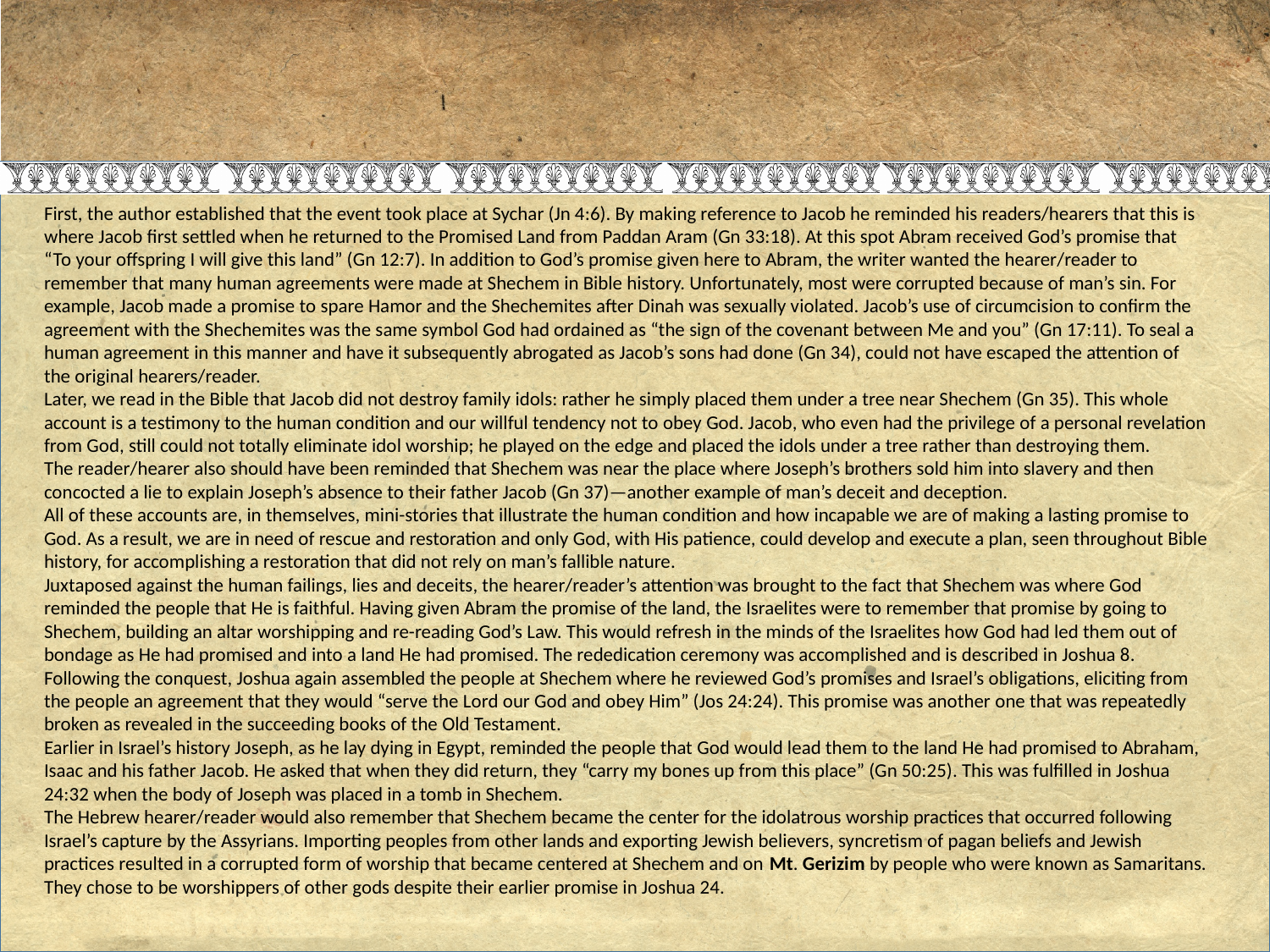

#
First, the author established that the event took place at Sychar (Jn 4:6). By making reference to Jacob he reminded his readers/hearers that this is where Jacob first settled when he returned to the Promised Land from Paddan Aram (Gn 33:18). At this spot Abram received God’s promise that “To your offspring I will give this land” (Gn 12:7). In addition to God’s promise given here to Abram, the writer wanted the hearer/reader to remember that many human agreements were made at Shechem in Bible history. Unfortunately, most were corrupted because of man’s sin. For example, Jacob made a promise to spare Hamor and the Shechemites after Dinah was sexually violated. Jacob’s use of circumcision to confirm the agreement with the Shechemites was the same symbol God had ordained as “the sign of the covenant between Me and you” (Gn 17:11). To seal a human agreement in this manner and have it subsequently abrogated as Jacob’s sons had done (Gn 34), could not have escaped the attention of the original hearers/reader.
Later, we read in the Bible that Jacob did not destroy family idols: rather he simply placed them under a tree near Shechem (Gn 35). This whole account is a testimony to the human condition and our willful tendency not to obey God. Jacob, who even had the privilege of a personal revelation from God, still could not totally eliminate idol worship; he played on the edge and placed the idols under a tree rather than destroying them.
The reader/hearer also should have been reminded that Shechem was near the place where Joseph’s brothers sold him into slavery and then concocted a lie to explain Joseph’s absence to their father Jacob (Gn 37)—another example of man’s deceit and deception.
All of these accounts are, in themselves, mini-stories that illustrate the human condition and how incapable we are of making a lasting promise to God. As a result, we are in need of rescue and restoration and only God, with His patience, could develop and execute a plan, seen throughout Bible history, for accomplishing a restoration that did not rely on man’s fallible nature.
Juxtaposed against the human failings, lies and deceits, the hearer/reader’s attention was brought to the fact that Shechem was where God reminded the people that He is faithful. Having given Abram the promise of the land, the Israelites were to remember that promise by going to Shechem, building an altar worshipping and re-reading God’s Law. This would refresh in the minds of the Israelites how God had led them out of bondage as He had promised and into a land He had promised. The rededication ceremony was accomplished and is described in Joshua 8. Following the conquest, Joshua again assembled the people at Shechem where he reviewed God’s promises and Israel’s obligations, eliciting from the people an agreement that they would “serve the Lord our God and obey Him” (Jos 24:24). This promise was another one that was repeatedly broken as revealed in the succeeding books of the Old Testament.
Earlier in Israel’s history Joseph, as he lay dying in Egypt, reminded the people that God would lead them to the land He had promised to Abraham, Isaac and his father Jacob. He asked that when they did return, they “carry my bones up from this place” (Gn 50:25). This was fulfilled in Joshua 24:32 when the body of Joseph was placed in a tomb in Shechem.
The Hebrew hearer/reader would also remember that Shechem became the center for the idolatrous worship practices that occurred following Israel’s capture by the Assyrians. Importing peoples from other lands and exporting Jewish believers, syncretism of pagan beliefs and Jewish practices resulted in a corrupted form of worship that became centered at Shechem and on Mt. Gerizim by people who were known as Samaritans. They chose to be worshippers of other gods despite their earlier promise in Joshua 24.